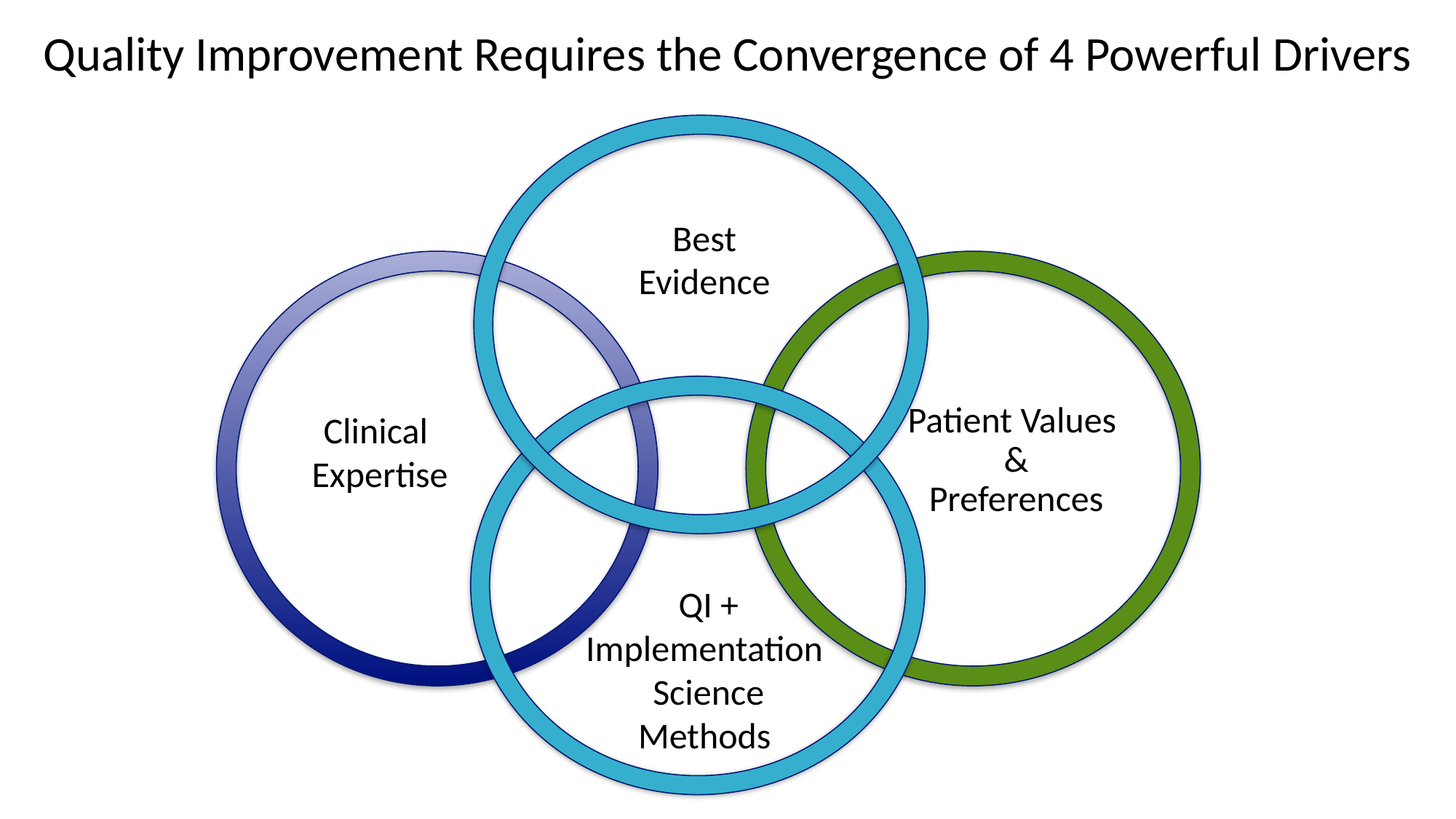

Quality Improvement Requires the Convergence of 4 Powerful Drivers

Best
Evidence

Patient Values
&
Preferences
Clinical
Expertise
QI +
Implementation
Science
Methods